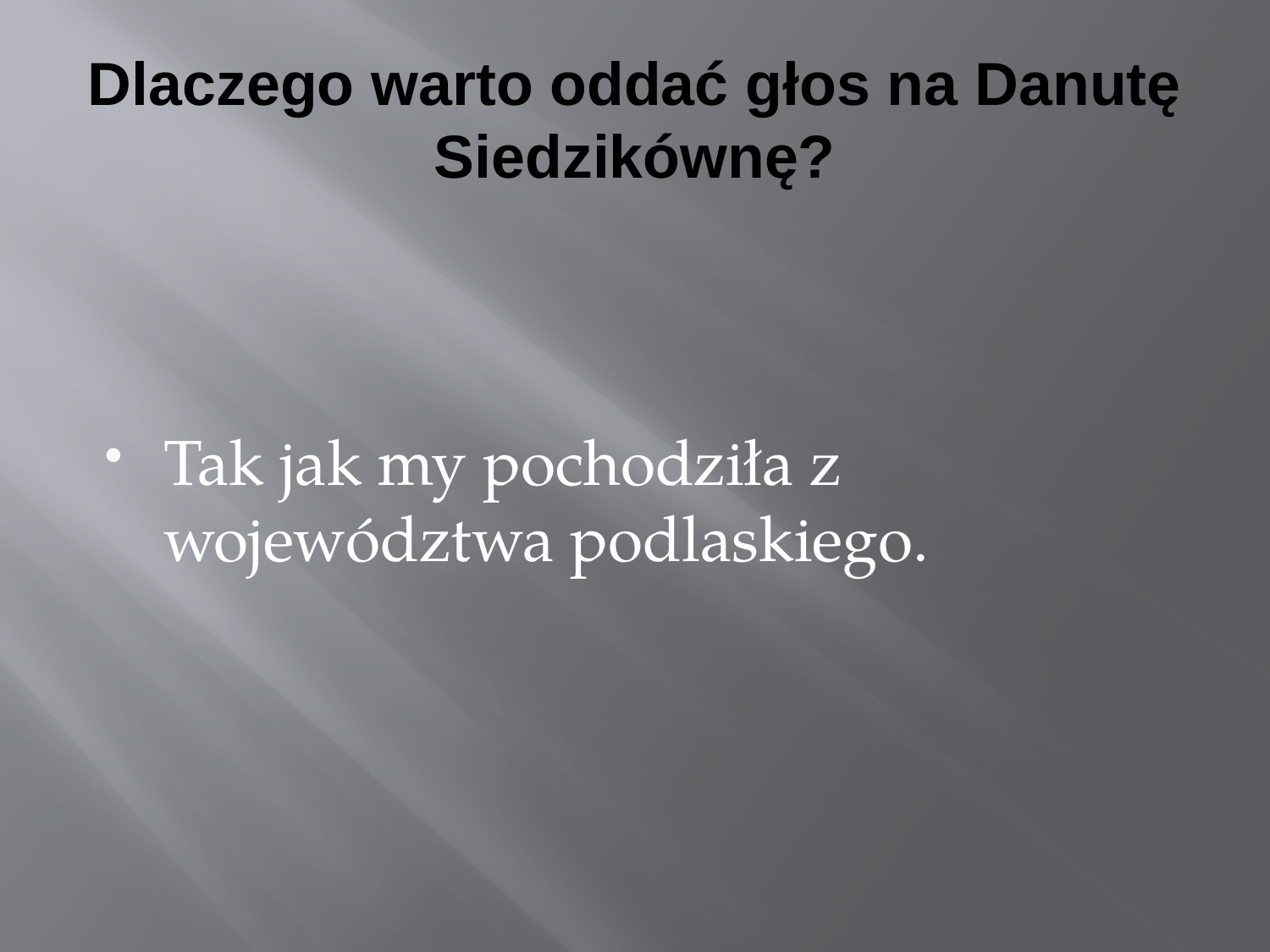

# Dlaczego warto oddać głos na Danutę Siedzikównę?
Tak jak my pochodziła z województwa podlaskiego.